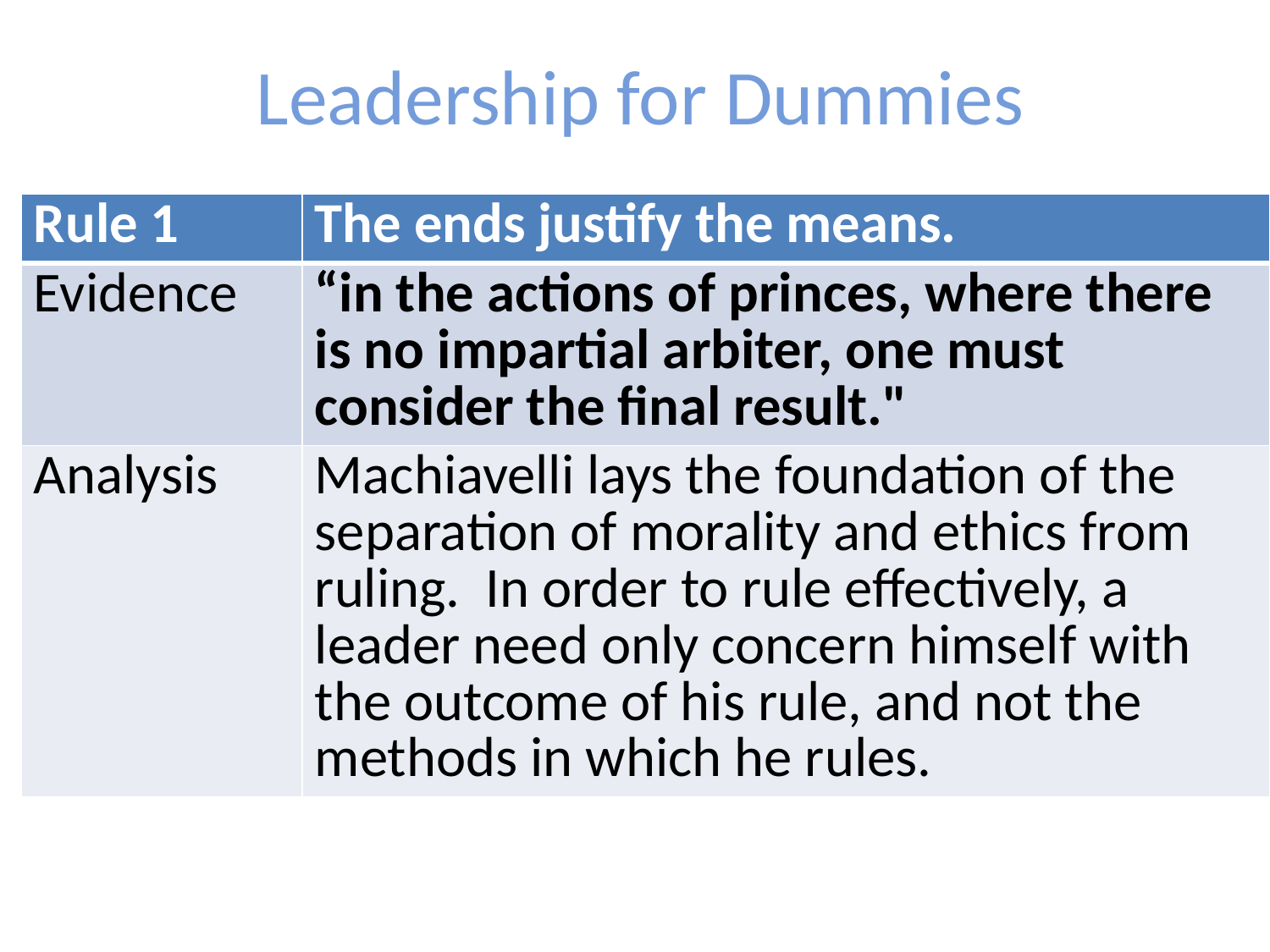

Leadership for Dummies
| Rule 1 | The ends justify the means. |
| --- | --- |
| Evidence | “in the actions of princes, where there is no impartial arbiter, one must consider the final result." |
| Analysis | Machiavelli lays the foundation of the separation of morality and ethics from ruling. In order to rule effectively, a leader need only concern himself with the outcome of his rule, and not the methods in which he rules. |